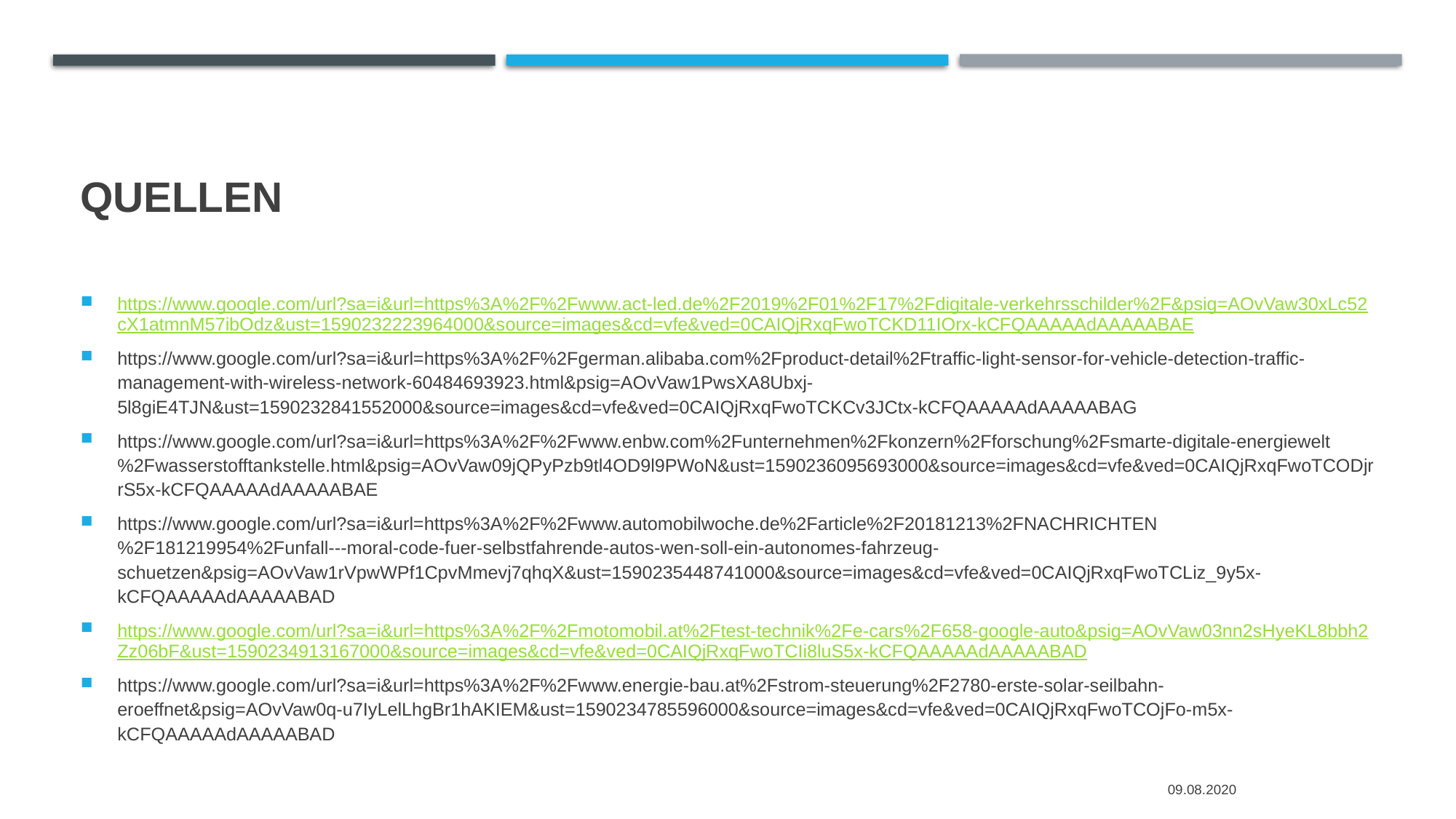

# Quellen
https://www.google.com/url?sa=i&url=https%3A%2F%2Fwww.act-led.de%2F2019%2F01%2F17%2Fdigitale-verkehrsschilder%2F&psig=AOvVaw30xLc52cX1atmnM57ibOdz&ust=1590232223964000&source=images&cd=vfe&ved=0CAIQjRxqFwoTCKD11IOrx-kCFQAAAAAdAAAAABAE
https://www.google.com/url?sa=i&url=https%3A%2F%2Fgerman.alibaba.com%2Fproduct-detail%2Ftraffic-light-sensor-for-vehicle-detection-traffic-management-with-wireless-network-60484693923.html&psig=AOvVaw1PwsXA8Ubxj-5l8giE4TJN&ust=1590232841552000&source=images&cd=vfe&ved=0CAIQjRxqFwoTCKCv3JCtx-kCFQAAAAAdAAAAABAG
https://www.google.com/url?sa=i&url=https%3A%2F%2Fwww.enbw.com%2Funternehmen%2Fkonzern%2Fforschung%2Fsmarte-digitale-energiewelt%2Fwasserstofftankstelle.html&psig=AOvVaw09jQPyPzb9tl4OD9l9PWoN&ust=1590236095693000&source=images&cd=vfe&ved=0CAIQjRxqFwoTCODjrrS5x-kCFQAAAAAdAAAAABAE
https://www.google.com/url?sa=i&url=https%3A%2F%2Fwww.automobilwoche.de%2Farticle%2F20181213%2FNACHRICHTEN%2F181219954%2Funfall---moral-code-fuer-selbstfahrende-autos-wen-soll-ein-autonomes-fahrzeug-schuetzen&psig=AOvVaw1rVpwWPf1CpvMmevj7qhqX&ust=1590235448741000&source=images&cd=vfe&ved=0CAIQjRxqFwoTCLiz_9y5x-kCFQAAAAAdAAAAABAD
https://www.google.com/url?sa=i&url=https%3A%2F%2Fmotomobil.at%2Ftest-technik%2Fe-cars%2F658-google-auto&psig=AOvVaw03nn2sHyeKL8bbh2Zz06bF&ust=1590234913167000&source=images&cd=vfe&ved=0CAIQjRxqFwoTCIi8luS5x-kCFQAAAAAdAAAAABAD
https://www.google.com/url?sa=i&url=https%3A%2F%2Fwww.energie-bau.at%2Fstrom-steuerung%2F2780-erste-solar-seilbahn-eroeffnet&psig=AOvVaw0q-u7IyLelLhgBr1hAKIEM&ust=1590234785596000&source=images&cd=vfe&ved=0CAIQjRxqFwoTCOjFo-m5x-kCFQAAAAAdAAAAABAD
09.08.2020